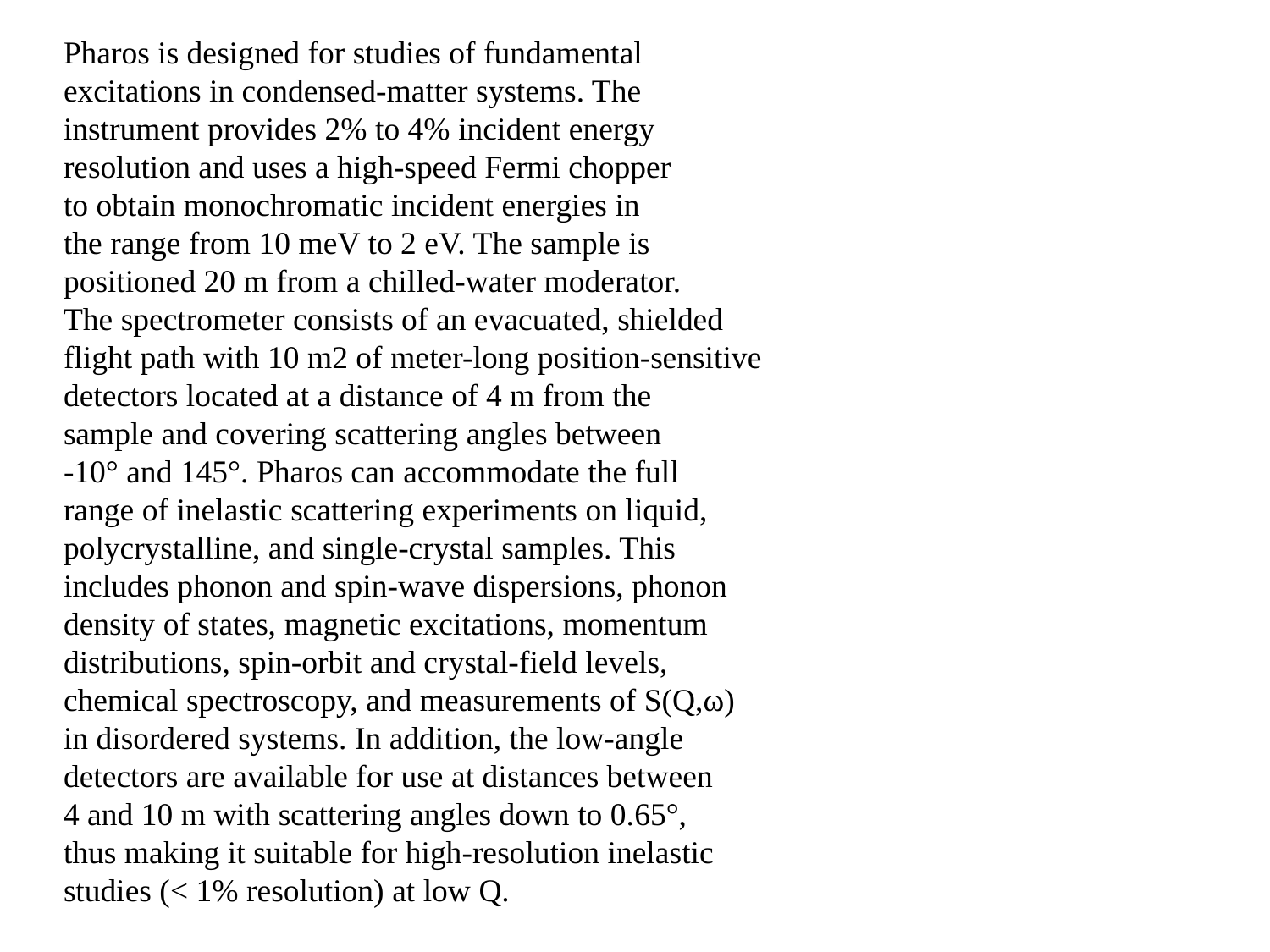

Pharos is designed for studies of fundamental
excitations in condensed-matter systems. The
instrument provides 2% to 4% incident energy
resolution and uses a high-speed Fermi chopper
to obtain monochromatic incident energies in
the range from 10 meV to 2 eV. The sample is
positioned 20 m from a chilled-water moderator.
The spectrometer consists of an evacuated, shielded
flight path with 10 m2 of meter-long position-sensitive
detectors located at a distance of 4 m from the
sample and covering scattering angles between
-10° and 145°. Pharos can accommodate the full
range of inelastic scattering experiments on liquid,
polycrystalline, and single-crystal samples. This
includes phonon and spin-wave dispersions, phonon
density of states, magnetic excitations, momentum
distributions, spin-orbit and crystal-field levels,
chemical spectroscopy, and measurements of S(Q,ω)
in disordered systems. In addition, the low-angle
detectors are available for use at distances between
4 and 10 m with scattering angles down to 0.65°,
thus making it suitable for high-resolution inelastic
studies (< 1% resolution) at low Q.